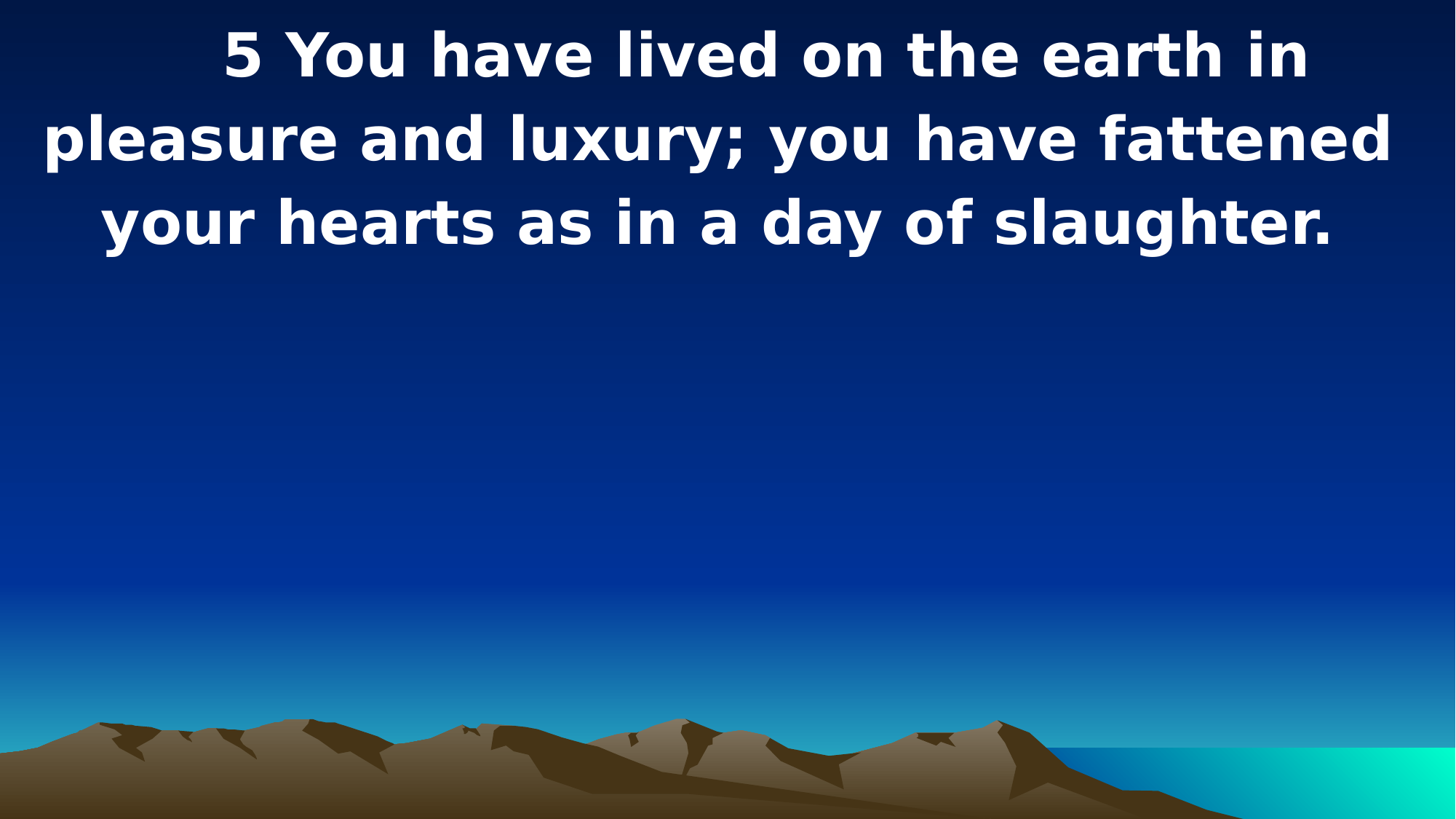

5 You have lived on the earth in pleasure and luxury; you have fattened your hearts as in a day of slaughter.